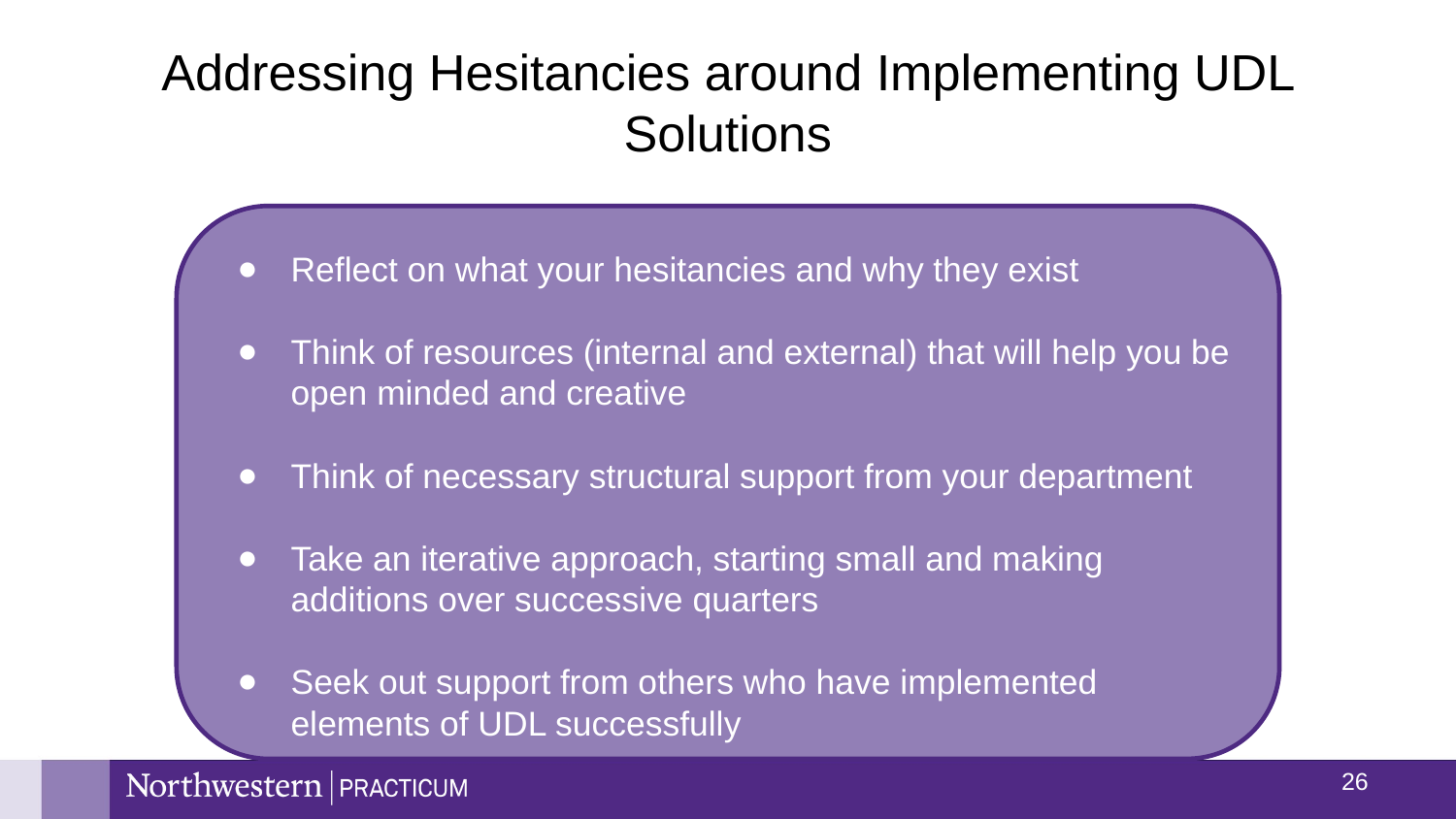

# Addressing Hesitancies around Implementing UDL Solutions
Reflect on what your hesitancies and why they exist

Think of resources (internal and external) that will help you be open minded and creative

Think of necessary structural support from your department

Take an iterative approach, starting small and making additions over successive quarters

Seek out support from others who have implemented elements of UDL successfully

26